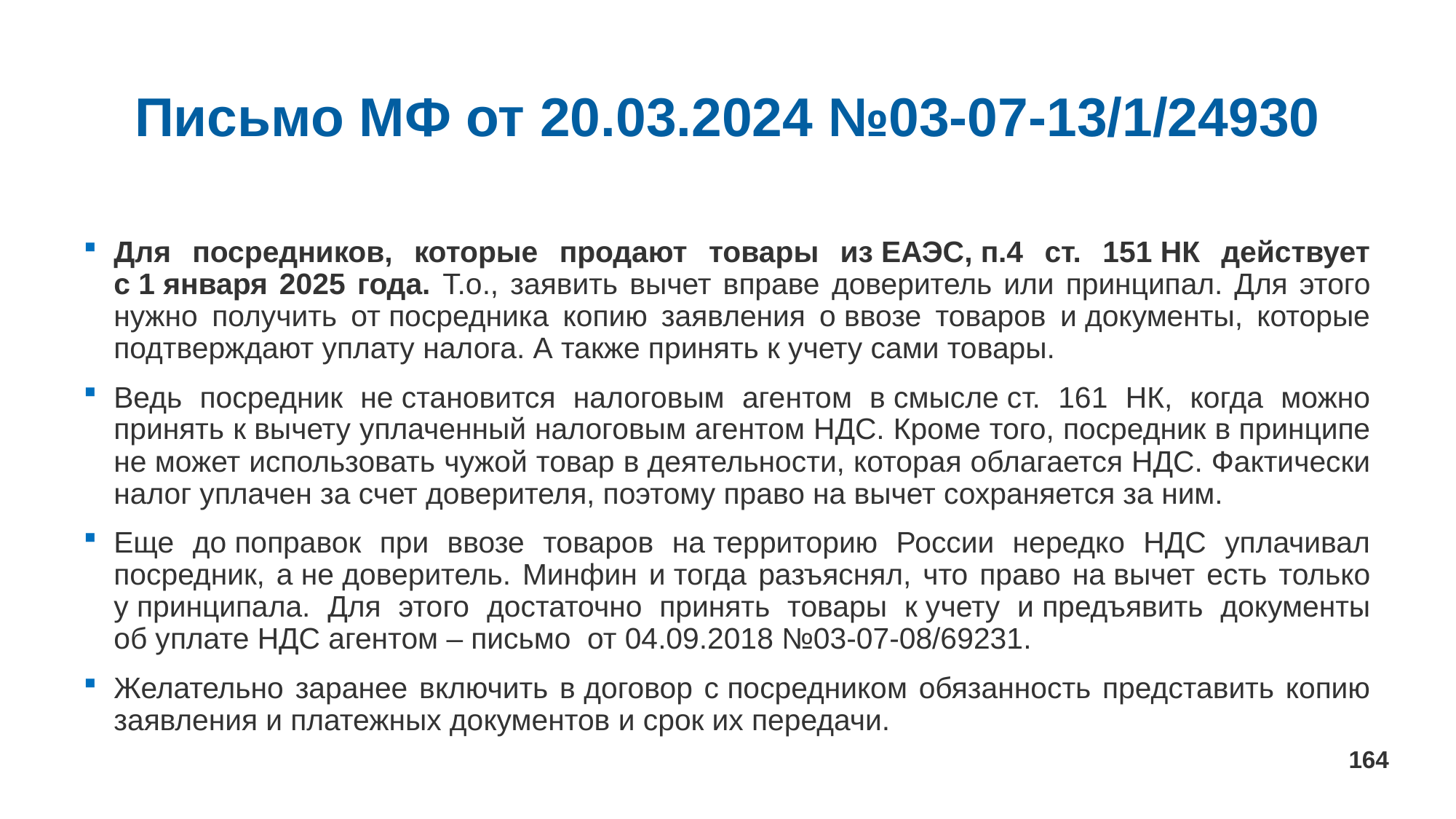

# Письмо МФ от 20.03.2024 №03-07-13/1/24930
Для посредников, которые продают товары из ЕАЭС, п.4 ст. 151 НК действует с 1 января 2025 года. Т.о., заявить вычет вправе доверитель или принципал. Для этого нужно получить от посредника копию заявления о ввозе товаров и документы, которые подтверждают уплату налога. А также принять к учету сами товары.
Ведь посредник не становится налоговым агентом в смысле ст. 161 НК, когда можно принять к вычету уплаченный налоговым агентом НДС. Кроме того, посредник в принципе не может использовать чужой товар в деятельности, которая облагается НДС. Фактически налог уплачен за счет доверителя, поэтому право на вычет сохраняется за ним.
Еще до поправок при ввозе товаров на территорию России нередко НДС уплачивал посредник, а не доверитель. Минфин и тогда разъяснял, что право на вычет есть только у принципала. Для этого достаточно принять товары к учету и предъявить документы об уплате НДС агентом – письмо  от 04.09.2018 №03-07-08/69231.
Желательно заранее включить в договор с посредником обязанность представить копию заявления и платежных документов и срок их передачи.